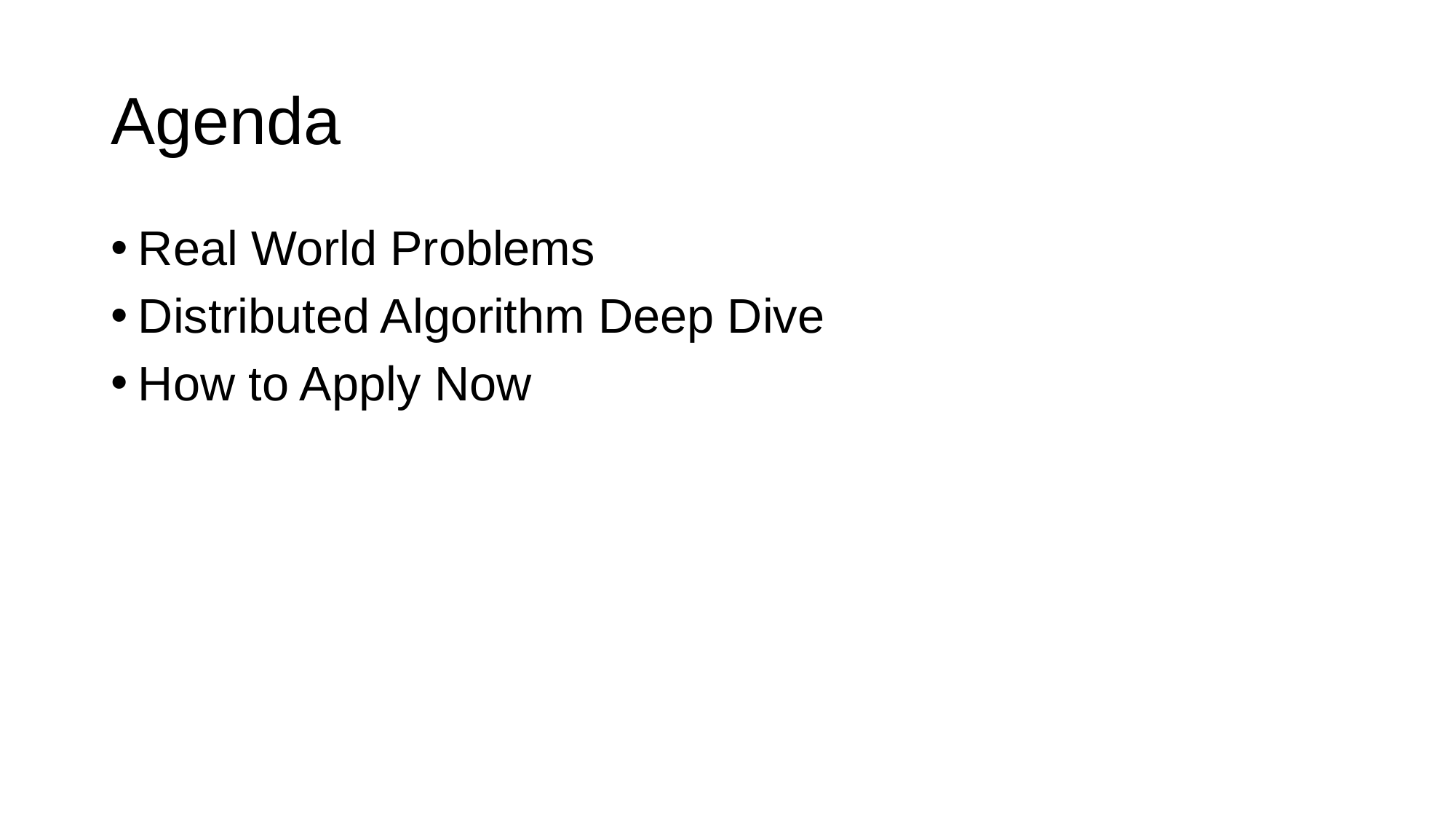

# Agenda
Real World Problems
Distributed Algorithm Deep Dive
How to Apply Now